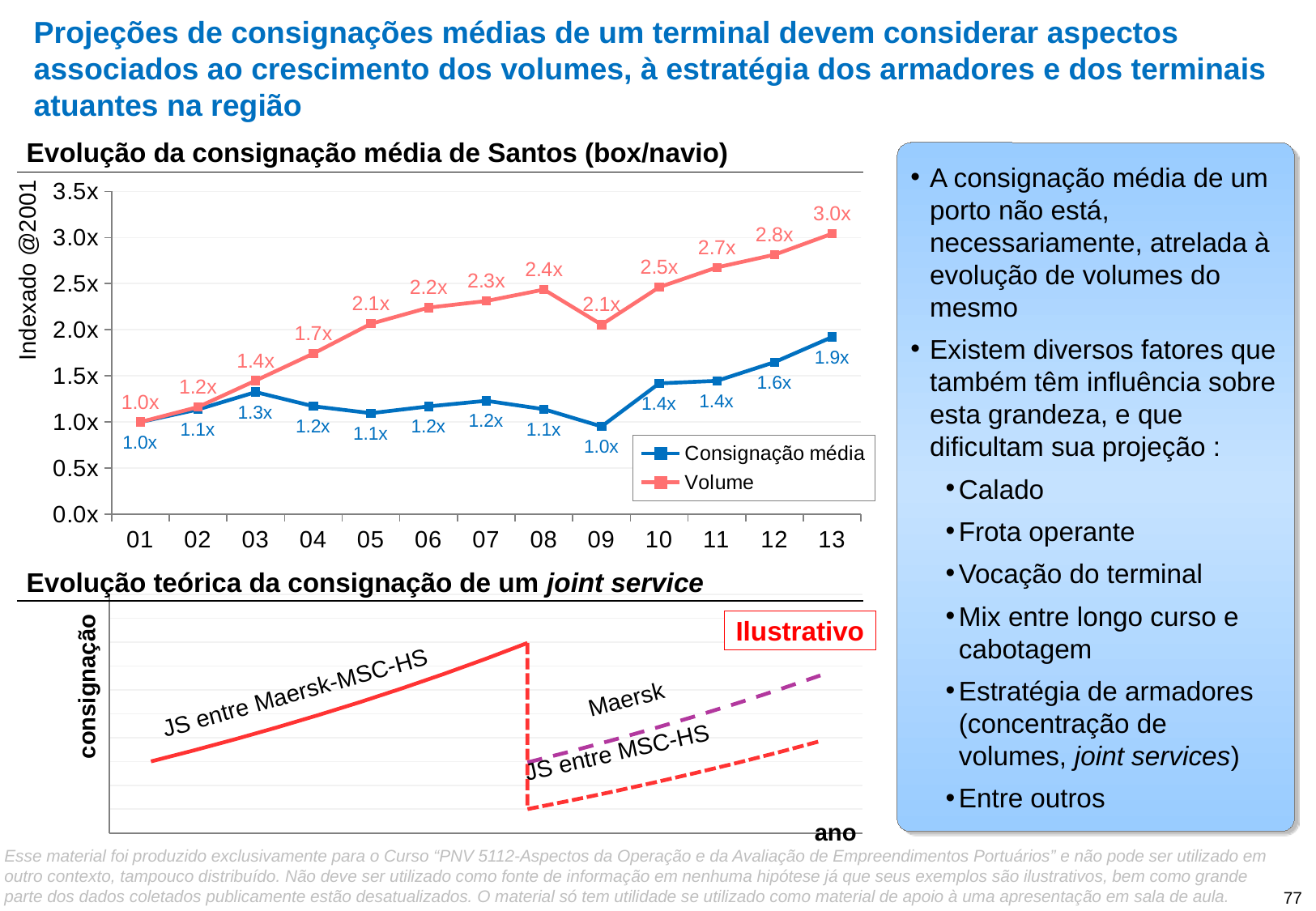

# Projeções de consignações médias de um terminal devem considerar aspectos associados ao crescimento dos volumes, à estratégia dos armadores e dos terminais atuantes na região
Evolução da consignação média de Santos (box/navio)
A consignação média de um porto não está, necessariamente, atrelada à evolução de volumes do mesmo
Existem diversos fatores que também têm influência sobre esta grandeza, e que dificultam sua projeção :
Calado
Frota operante
Vocação do terminal
Mix entre longo curso e cabotagem
Estratégia de armadores (concentração de volumes, joint services)
Entre outros

### Chart

| Category | Consignação média | Volume |
|---|---|---|
| 01 | 1.0 | 1.0 |
| 02 | 1.1360929225465337 | 1.1623846739441686 |
| 03 | 1.323967246437751 | 1.4490344389269525 |
| 04 | 1.1705009566938476 | 1.7420328116160664 |
| 05 | 1.0955740238413834 | 2.0648954819424366 |
| 06 | 1.1689375811434977 | 2.2403363574775983 |
| 07 | 1.2296089499540652 | 2.3113583506191464 |
| 08 | 1.1387777135996686 | 2.4352560744791556 |
| 09 | 0.9513975367425545 | 2.055254537962439 |
| 10 | 1.41892984341425 | 2.4615067641656365 |
| 11 | 1.4459340503288873 | 2.67534379561534 |
| 12 | 1.6488995471365746 | 2.813113471759521 |
| 13 | 1.9214392603289563 | 3.0413350933433905 |
Indexado @2001
Evolução teórica da consignação de um joint service

### Chart

| Category | Consiganação | Colunas1 | Colunas2 |
|---|---|---|---|
Ilustrativo
JS entre Maersk-MSC-HS
consignação
Maersk
JS entre MSC-HS
ano